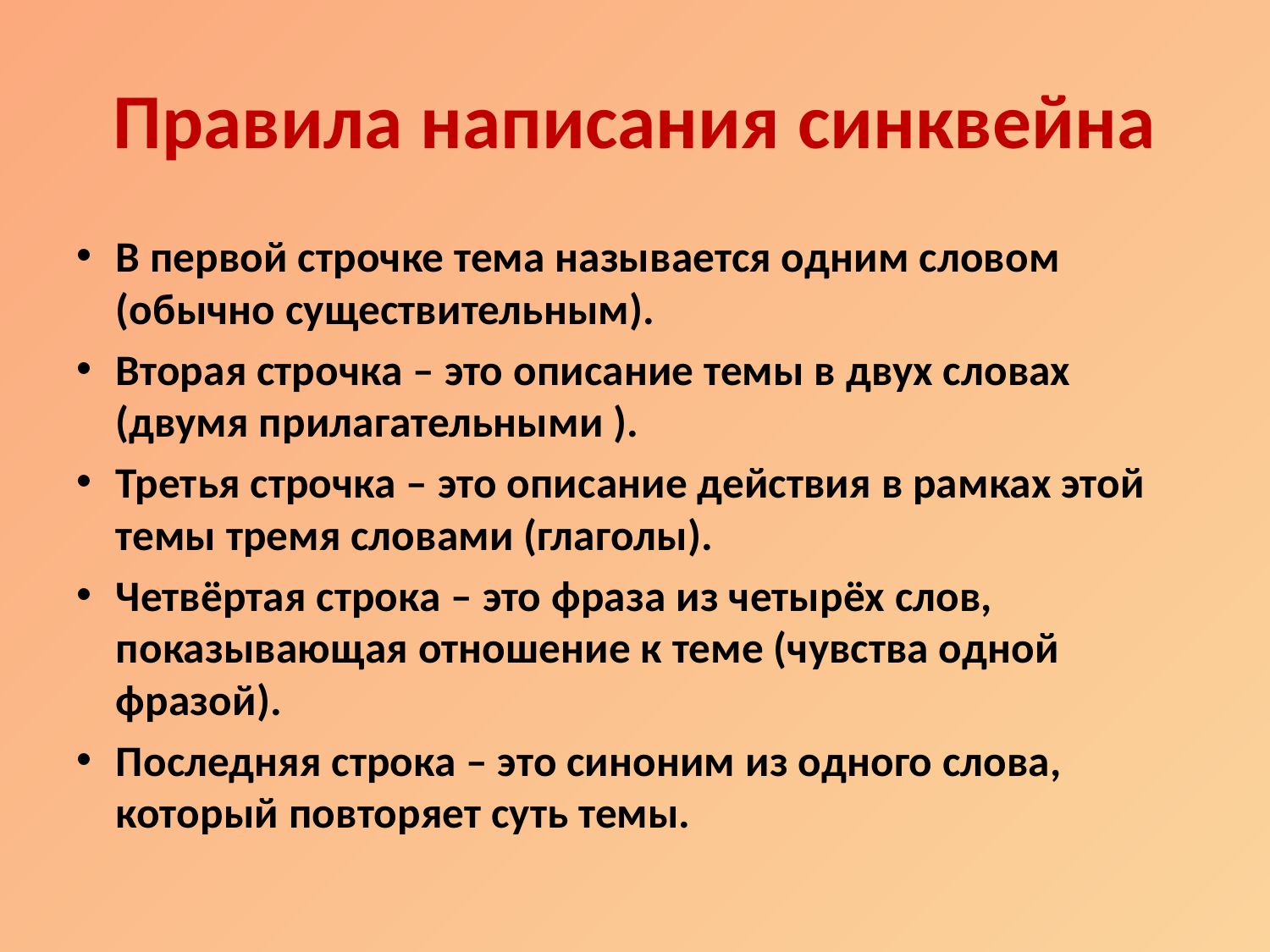

# Правила написания синквейна
В первой строчке тема называется одним словом (обычно существительным).
Вторая строчка – это описание темы в двух словах (двумя прилагательными ).
Третья строчка – это описание действия в рамках этой темы тремя словами (глаголы).
Четвёртая строка – это фраза из четырёх слов, показывающая отношение к теме (чувства одной фразой).
Последняя строка – это синоним из одного слова, который повторяет суть темы.